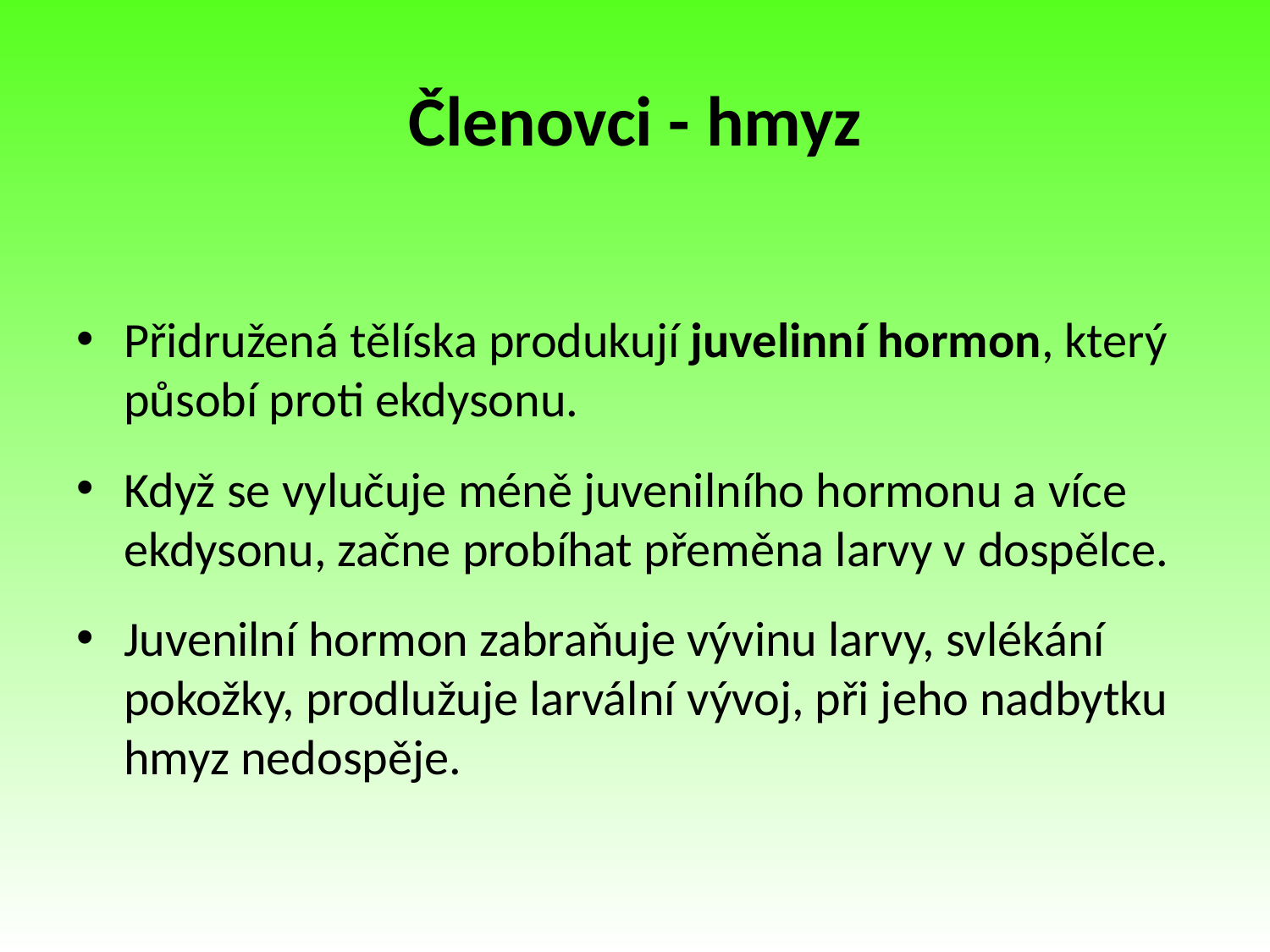

# Členovci - hmyz

Přidružená tělíska produkují juvelinní hormon, který působí proti ekdysonu.
Když se vylučuje méně juvenilního hormonu a více ekdysonu, začne probíhat přeměna larvy v dospělce.
Juvenilní hormon zabraňuje vývinu larvy, svlékání pokožky, prodlužuje larvální vývoj, při jeho nadbytku hmyz nedospěje.